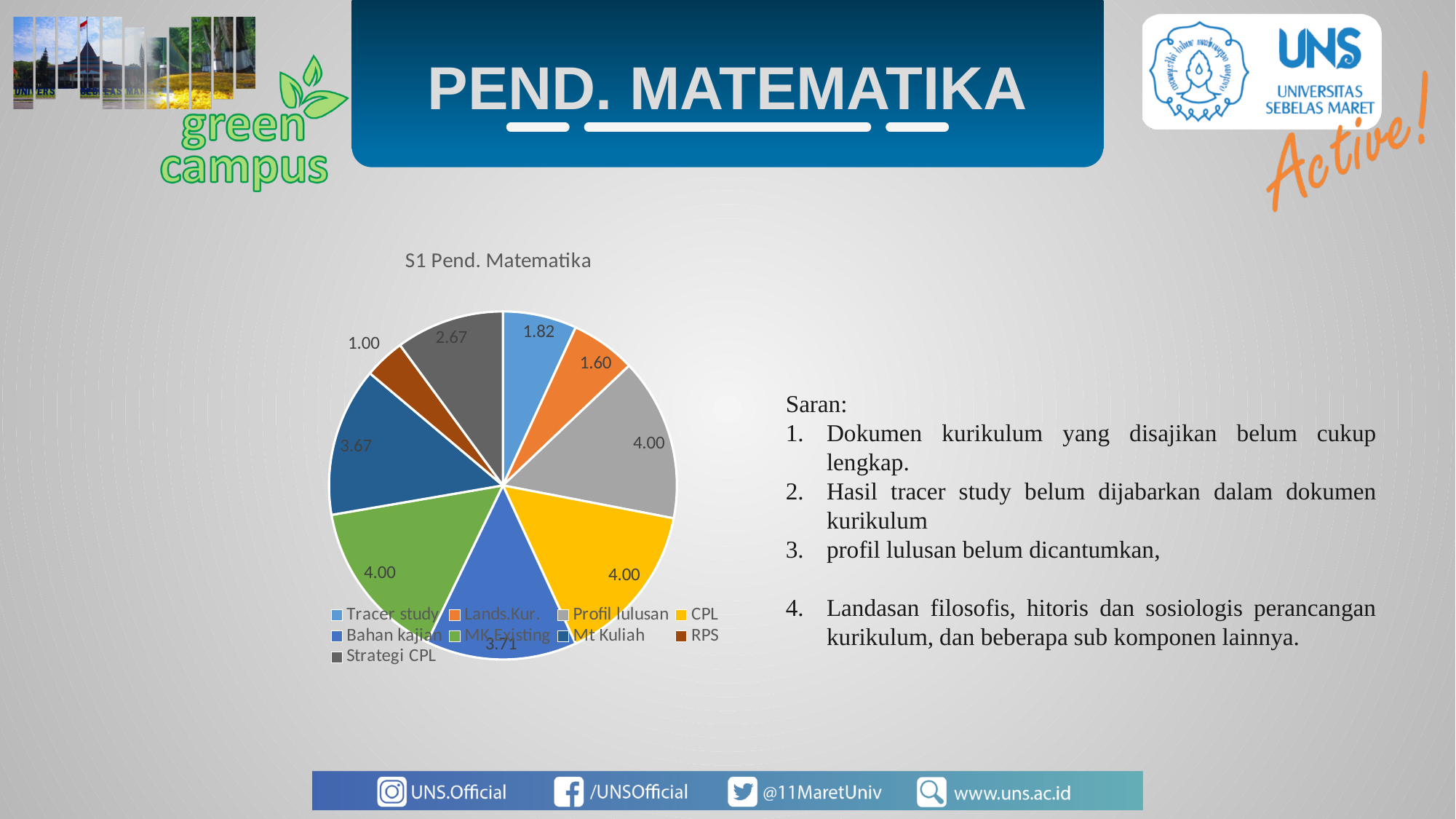

PEND. MATEMATIKA

### Chart: S1 Pend. Matematika

| Category |  |
|---|---|
| Tracer study | 1.81818181818182 |
| Lands.Kur. | 1.6 |
| Profil lulusan | 4.0 |
| CPL | 4.0 |
| Bahan kajian | 3.71428571428571 |
| MK.Existing | 4.0 |
| Mt Kuliah | 3.66666666666667 |
| RPS | 1.0 |
| Strategi CPL | 2.66666666666667 |
Saran:
Dokumen kurikulum yang disajikan belum cukup lengkap.
Hasil tracer study belum dijabarkan dalam dokumen kurikulum
profil lulusan belum dicantumkan,
Landasan filosofis, hitoris dan sosiologis perancangan kurikulum, dan beberapa sub komponen lainnya.